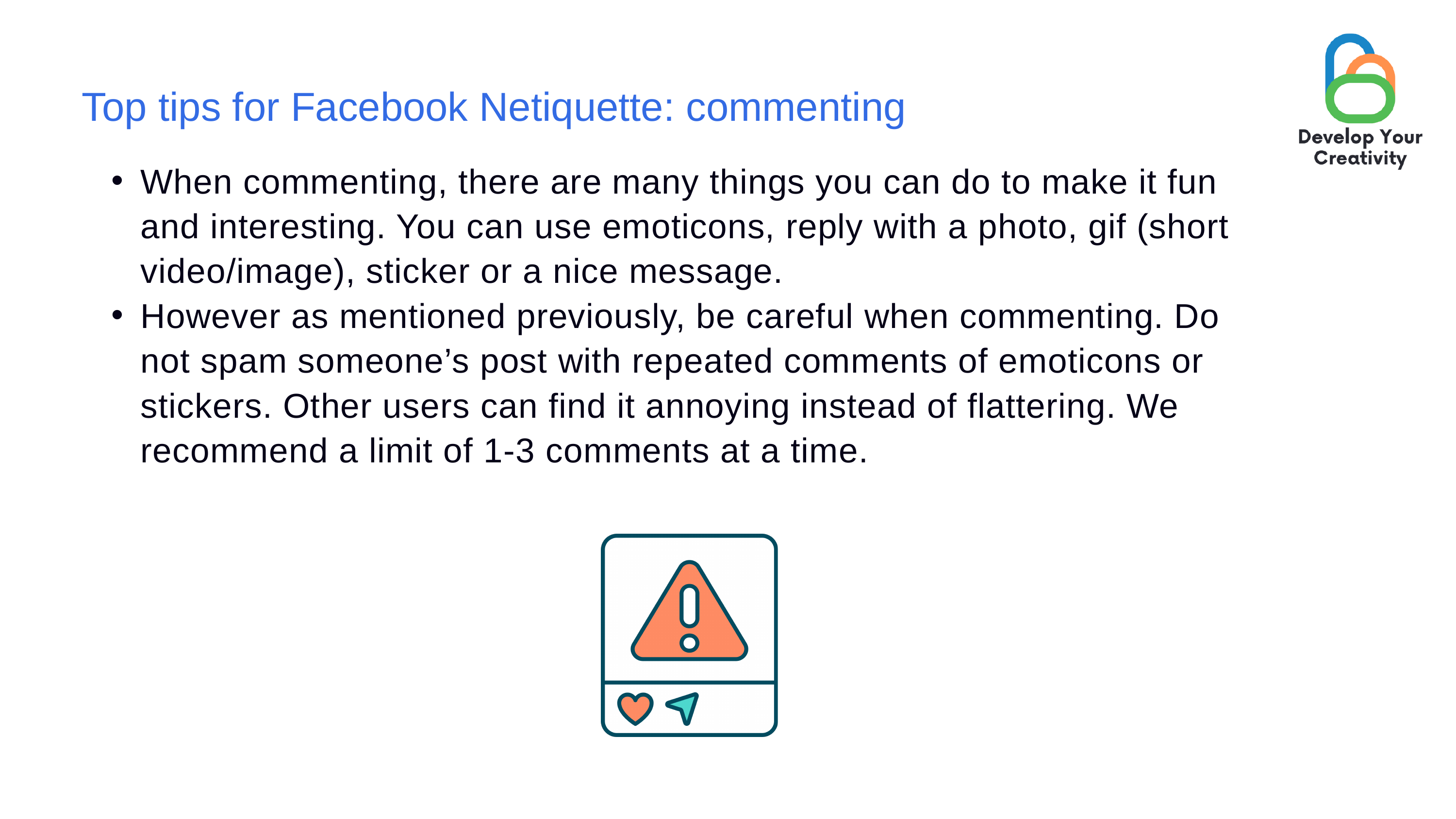

Top tips for Facebook Netiquette: commenting
When commenting, there are many things you can do to make it fun and interesting. You can use emoticons, reply with a photo, gif (short video/image), sticker or a nice message.
However as mentioned previously, be careful when commenting. Do not spam someone’s post with repeated comments of emoticons or stickers. Other users can find it annoying instead of flattering. We recommend a limit of 1-3 comments at a time.